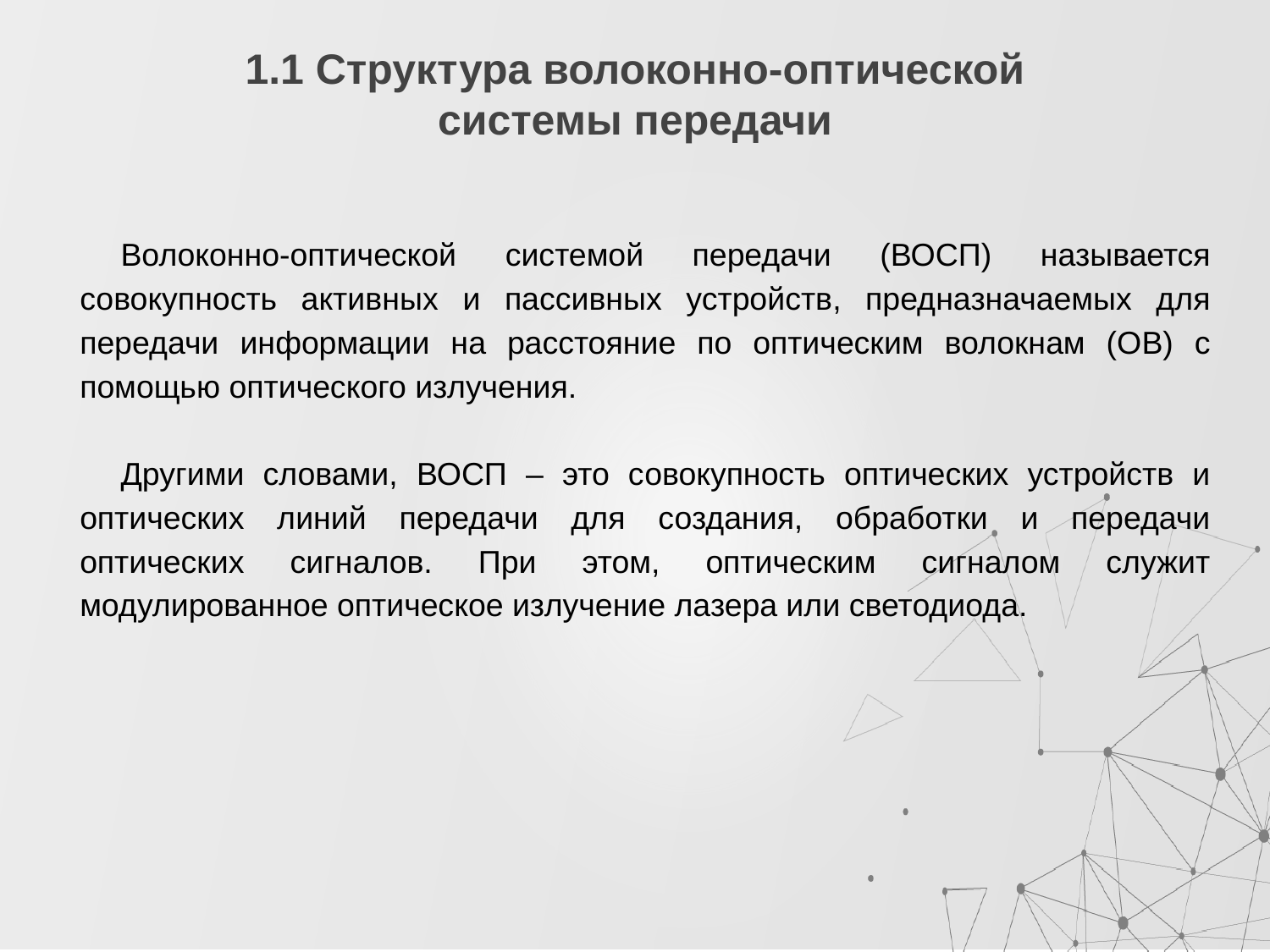

# 1.1 Структура волоконно-оптической системы передачи
Волоконно-оптической системой передачи (ВОСП) называется совокупность активных и пассивных устройств, предназначаемых для передачи информации на расстояние по оптическим волокнам (ОВ) с помощью оптического излучения.

Другими словами, ВОСП – это совокупность оптических устройств и оптических линий передачи для создания, обработки и передачи оптических сигналов. При этом, оптическим сигналом служит модулированное оптическое излучение лазера или светодиода.